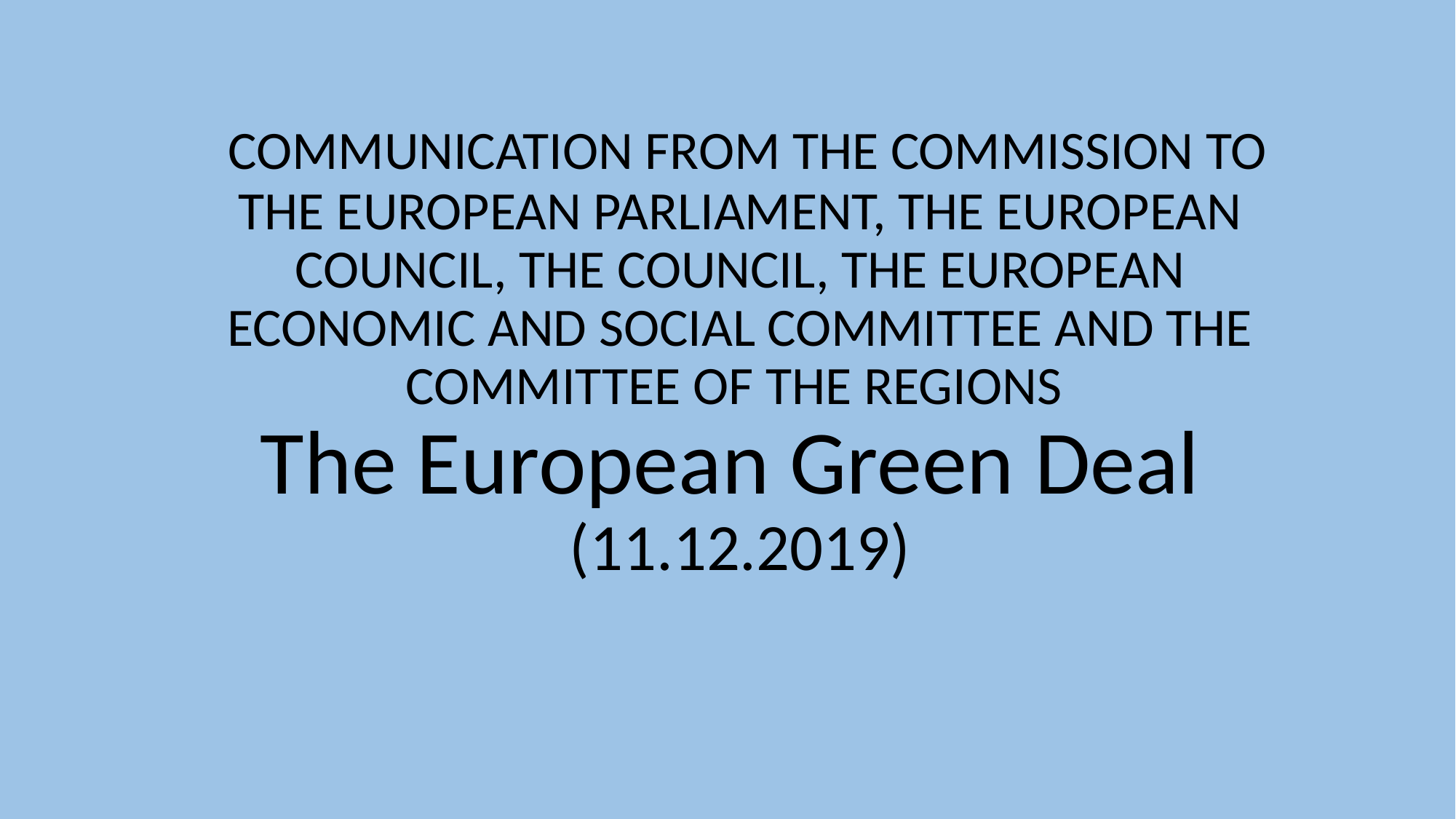

# COMMUNICATION FROM THE COMMISSION TO THE EUROPEAN PARLIAMENT, THE EUROPEAN COUNCIL, THE COUNCIL, THE EUROPEAN ECONOMIC AND SOCIAL COMMITTEE AND THE COMMITTEE OF THE REGIONS The European Green Deal (11.12.2019)